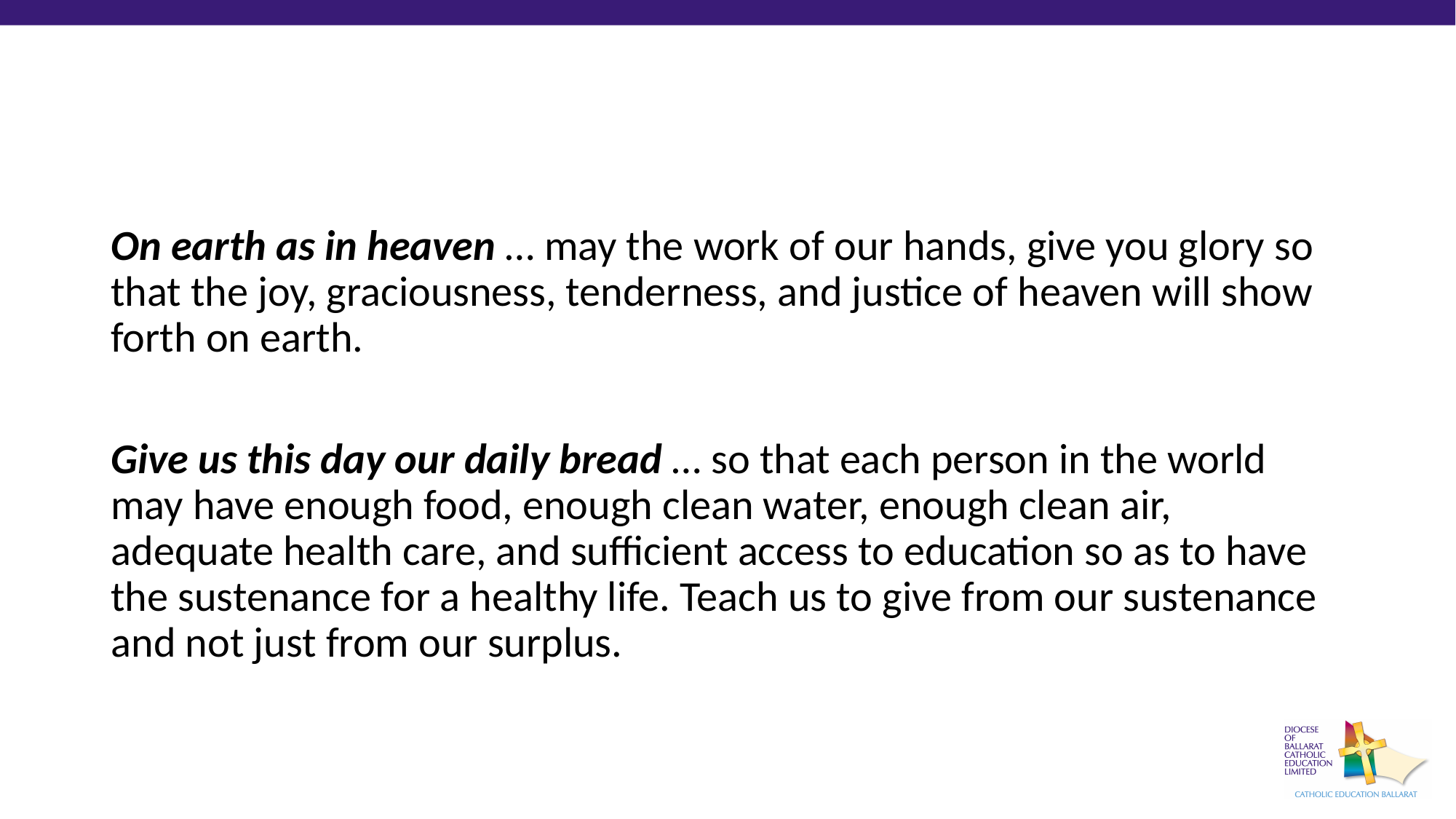

On earth as in heaven … may the work of our hands, give you glory so that the joy, graciousness, tenderness, and justice of heaven will show forth on earth.

Give us this day our daily bread … so that each person in the world may have enough food, enough clean water, enough clean air, adequate health care, and sufficient access to education so as to have the sustenance for a healthy life. Teach us to give from our sustenance and not just from our surplus.